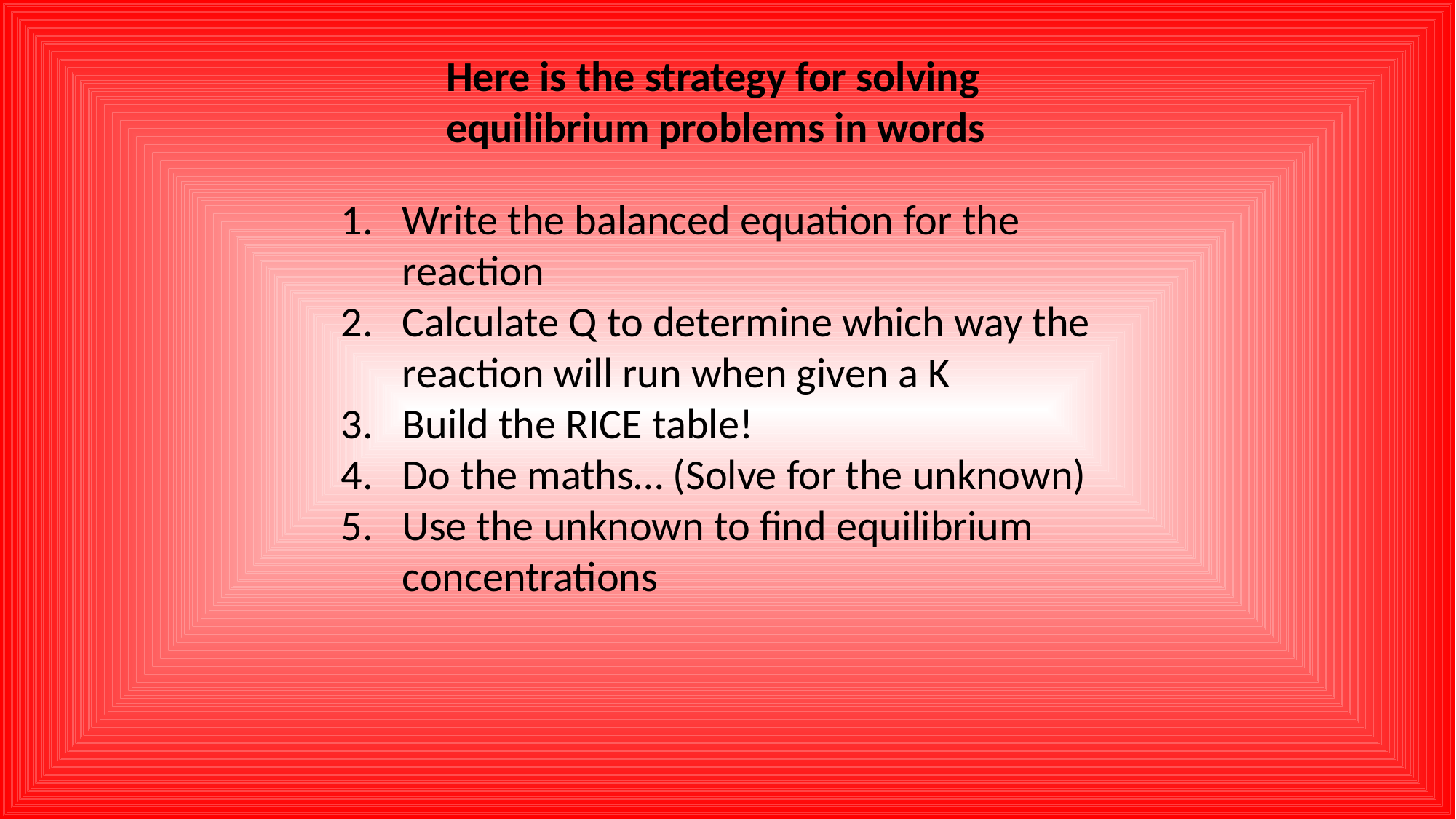

Here is the strategy for solving equilibrium problems in words
Write the balanced equation for the reaction
Calculate Q to determine which way the reaction will run when given a K
Build the RICE table!
Do the maths… (Solve for the unknown)
Use the unknown to find equilibrium concentrations